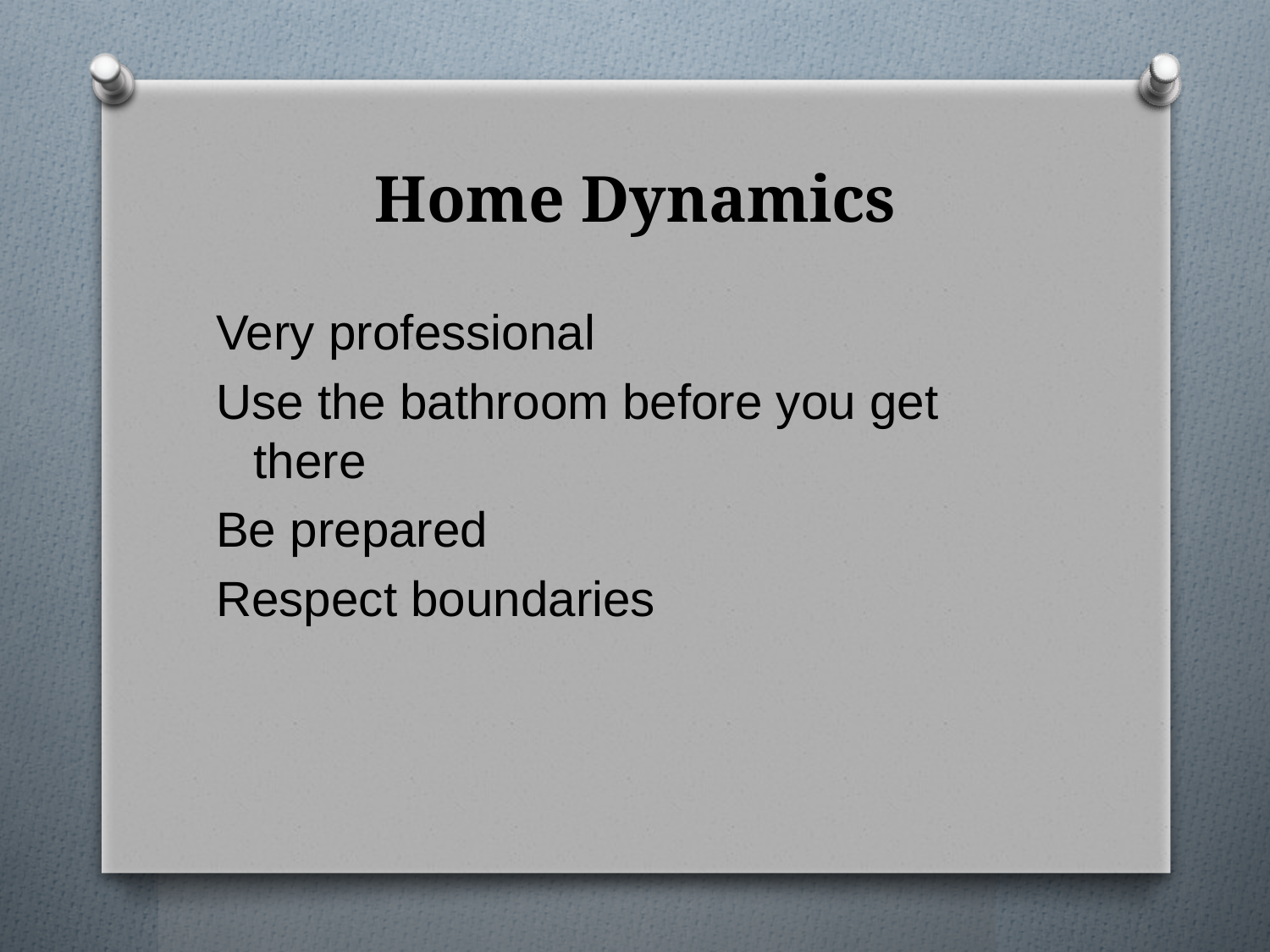

# Home Dynamics
Very professional
Use the bathroom before you get there
Be prepared
Respect boundaries